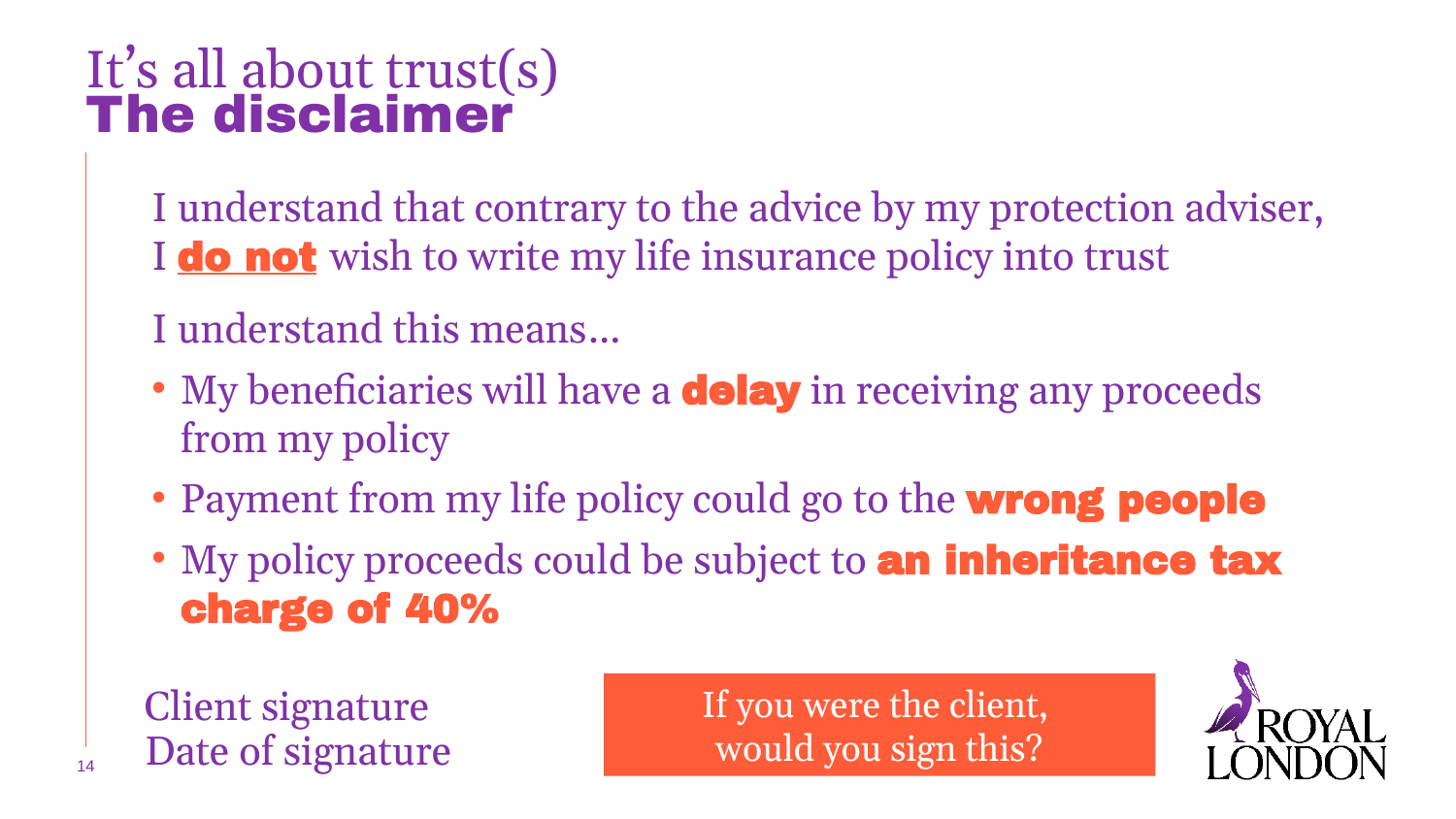

# It’s all about trust(s)
The disclaimer
I understand that contrary to the advice by my protection adviser, I do not wish to write my life insurance policy into trust
I understand this means…
My beneficiaries will have a delay in receiving any proceeds from my policy
Payment from my life policy could go to the wrong people
My policy proceeds could be subject to an inheritance tax charge of 40%
Client signature
Date of signature
If you were the client,
would you sign this?
14